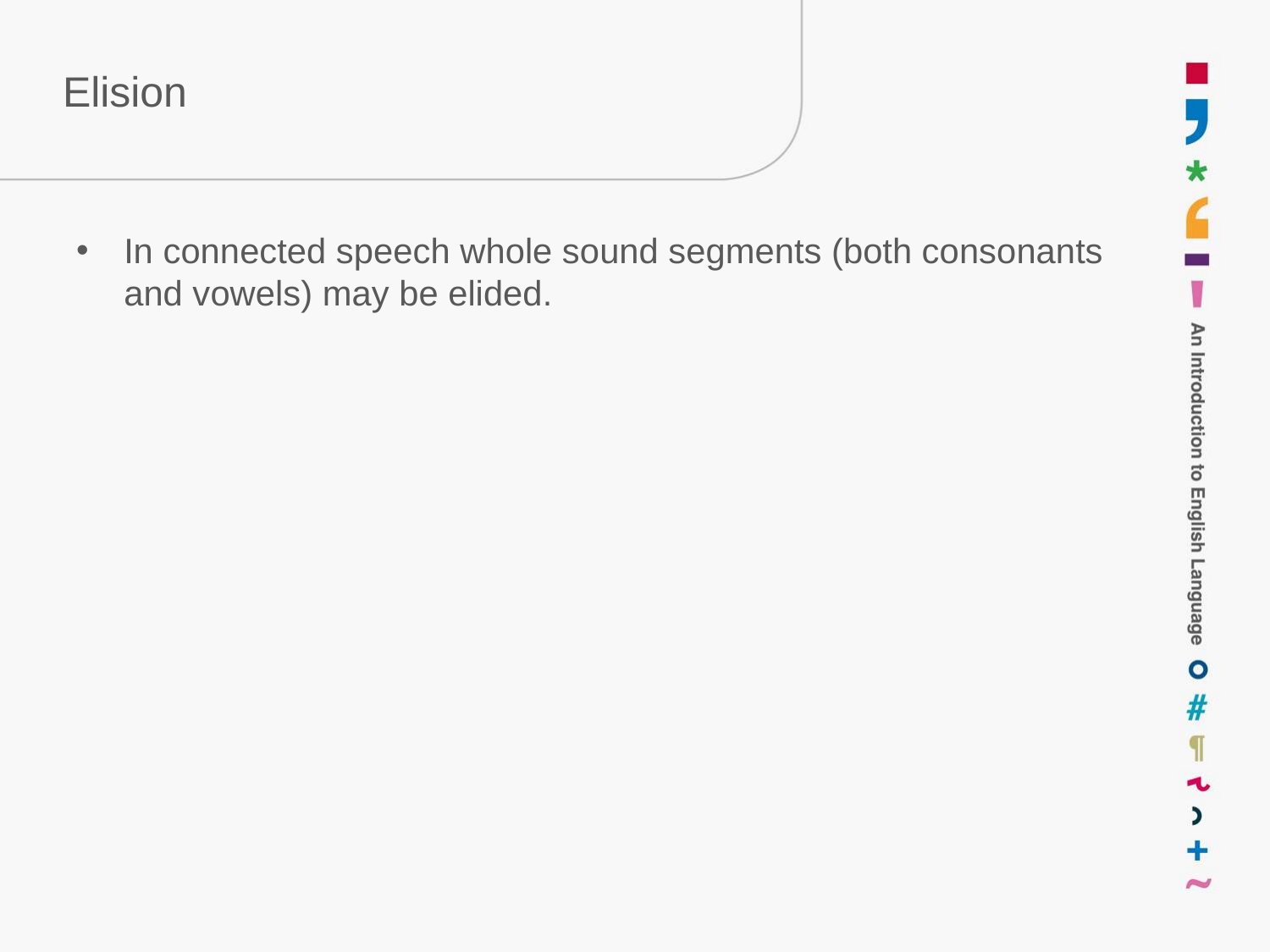

In connected speech whole sound segments (both consonants and vowels) may be elided.
# Elision